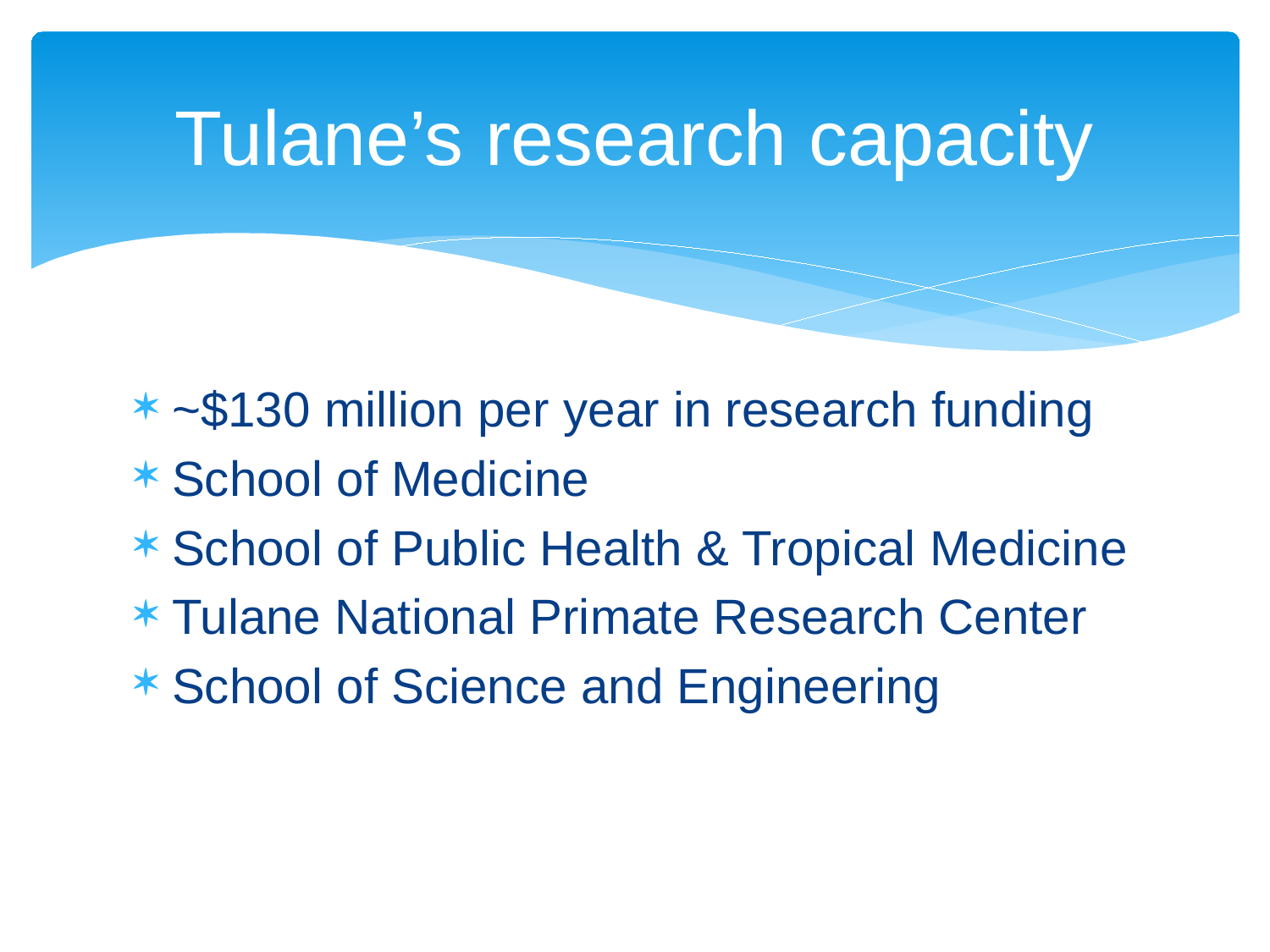

# Tulane’s research capacity
~$130 million per year in research funding
School of Medicine
School of Public Health & Tropical Medicine
Tulane National Primate Research Center
School of Science and Engineering